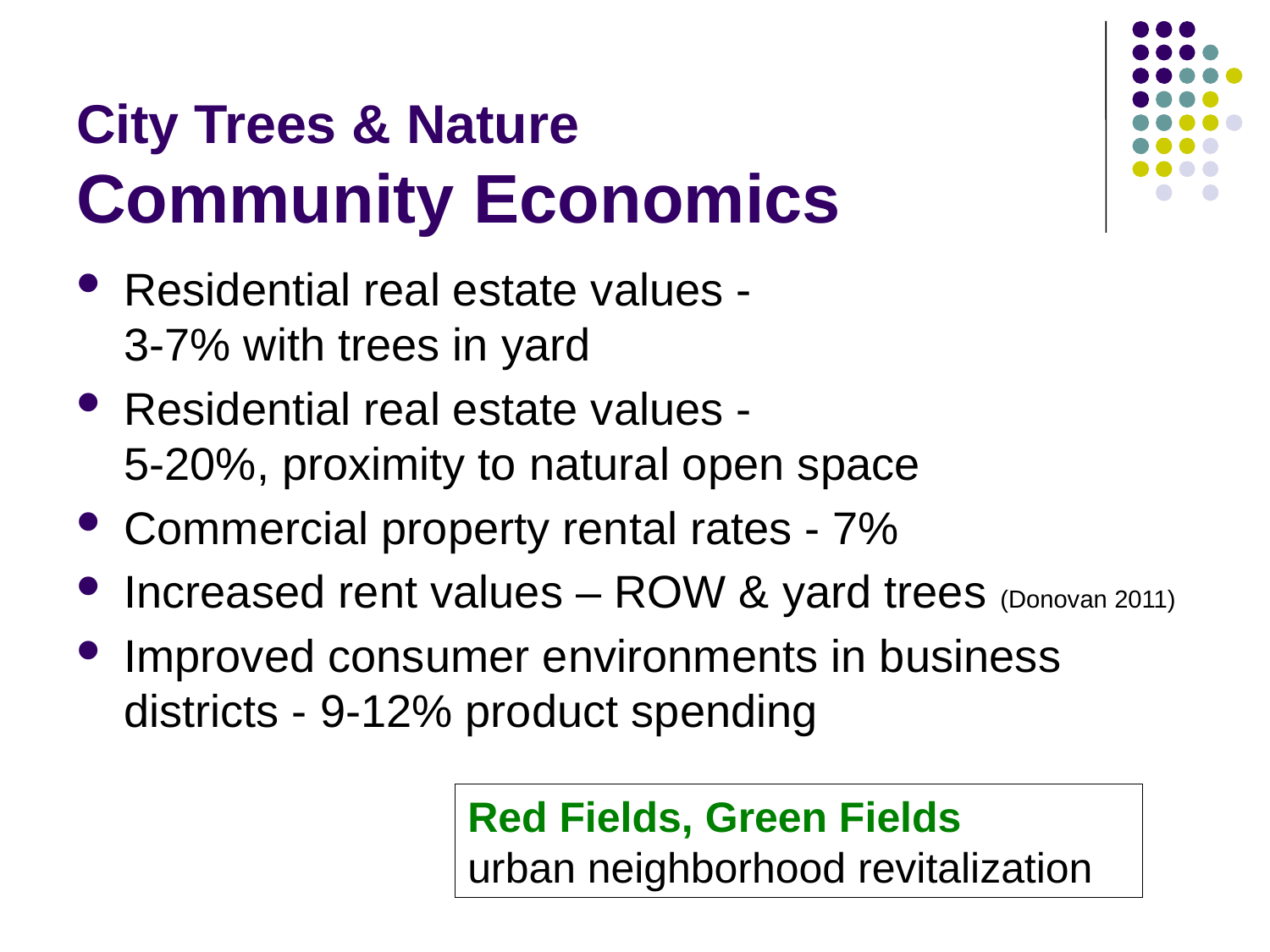

# City Trees & Nature Community Economics
Residential real estate values -
3-7% with trees in yard
Residential real estate values -
5-20%, proximity to natural open space
Commercial property rental rates - 7%
Increased rent values – ROW & yard trees (Donovan 2011)
Improved consumer environments in business districts - 9-12% product spending
Red Fields, Green Fields
urban neighborhood revitalization